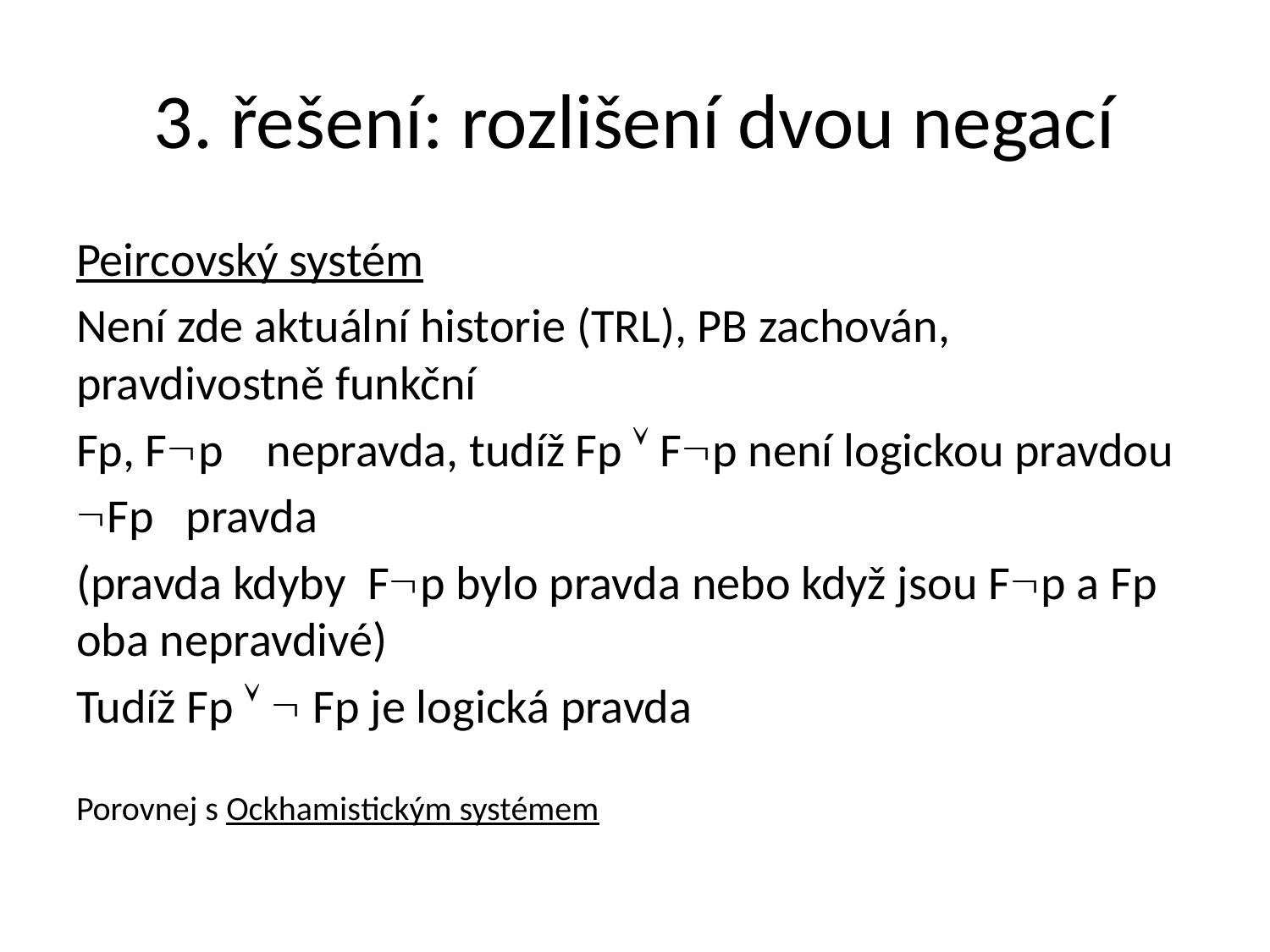

# 3. řešení: rozlišení dvou negací
Peircovský systém
Není zde aktuální historie (TRL), PB zachován, pravdivostně funkční
Fp, F¬p    nepravda, tudíž Fp ∨ F¬p není logickou pravdou
¬Fp   pravda
(pravda kdyby  F¬p bylo pravda nebo když jsou F¬p a Fp oba nepravdivé)
Tudíž Fp ∨ ¬ Fp je logická pravda

Porovnej s Ockhamistickým systémem